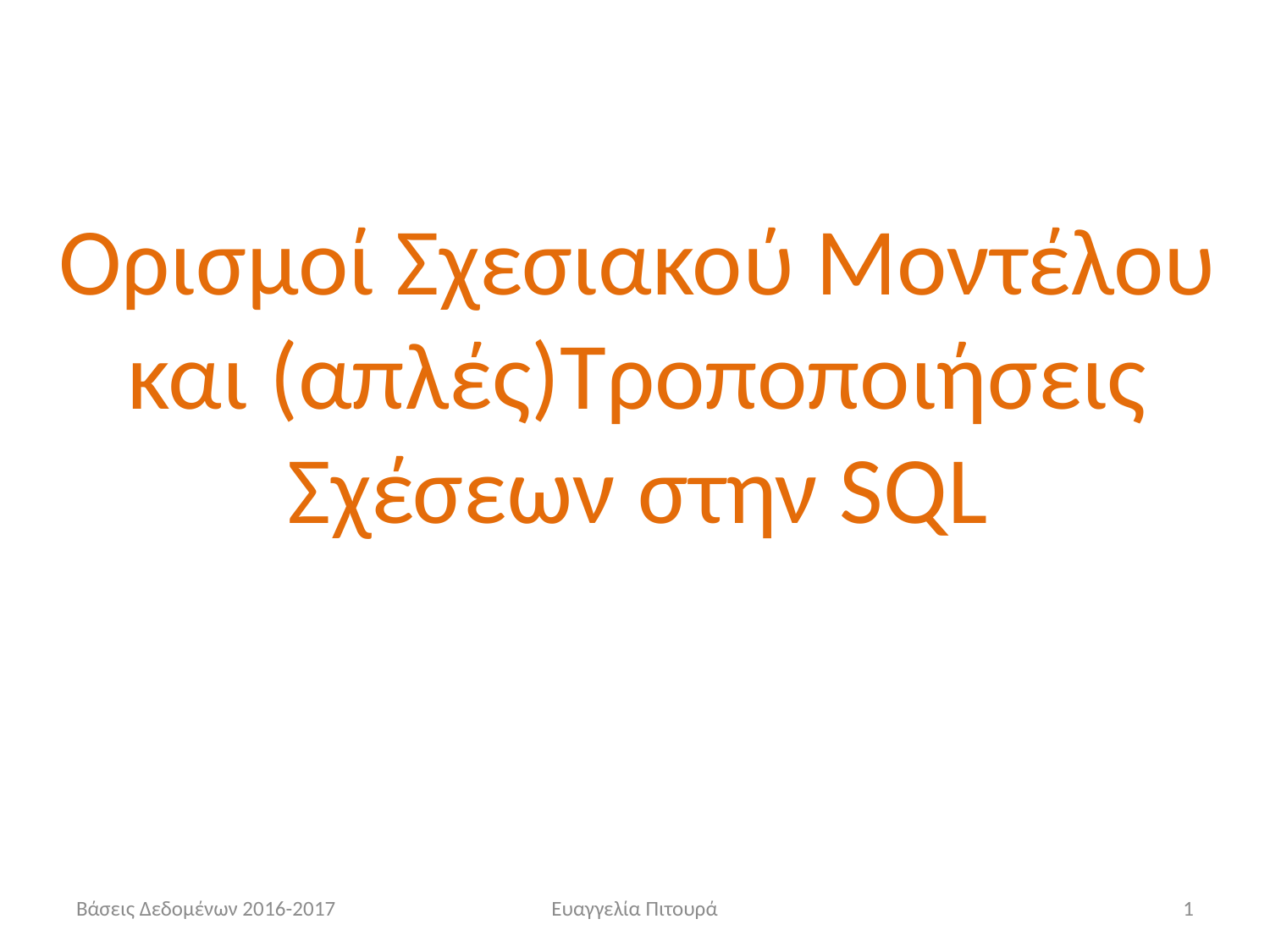

Ορισμοί Σχεσιακού Μοντέλου και (απλές)Τροποποιήσεις Σχέσεων στην SQL
Βάσεις Δεδομένων 2016-2017
Ευαγγελία Πιτουρά
1